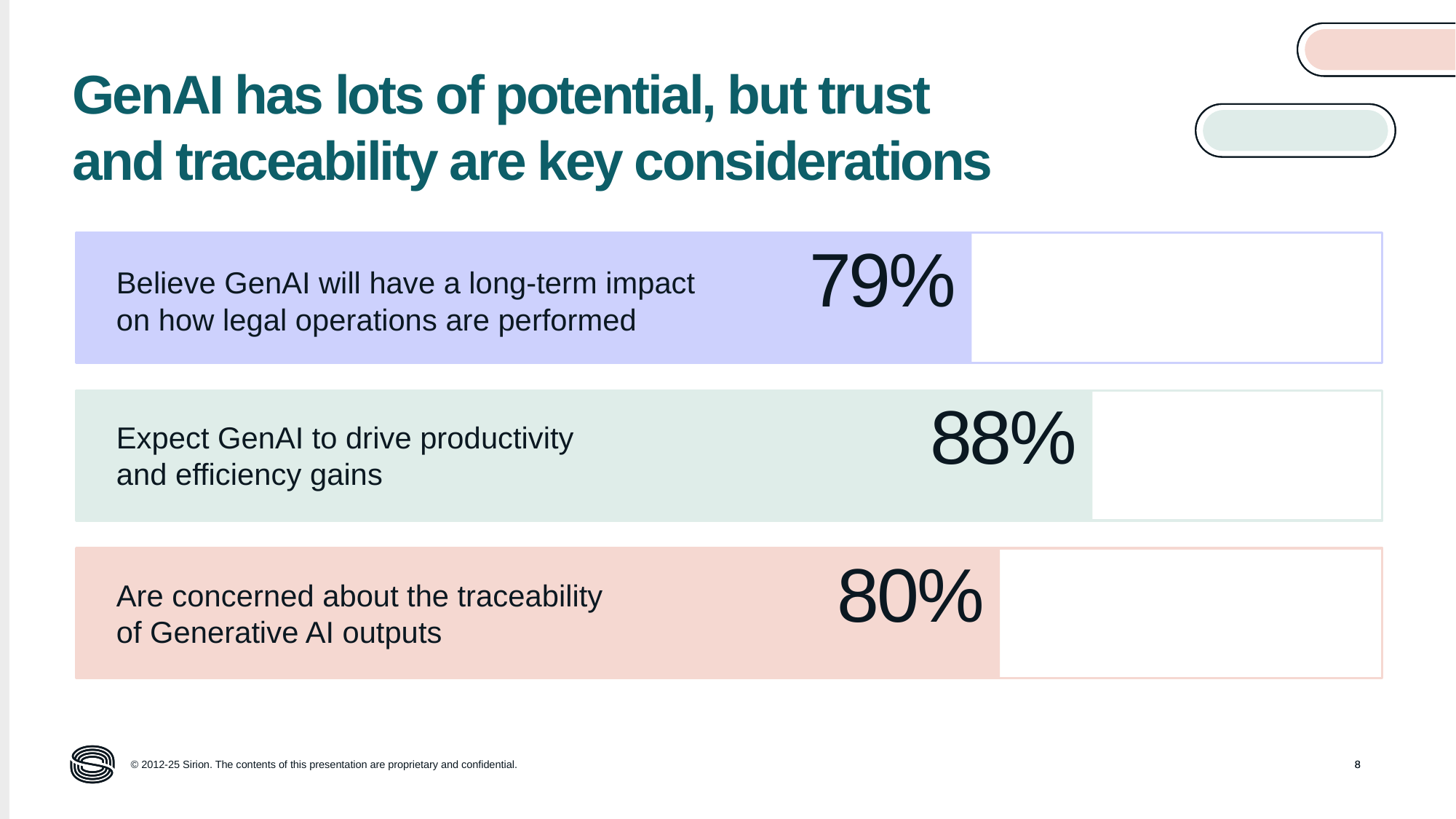

GenAI has lots of potential, but trust and traceability are key considerations

79%
Believe GenAI will have a long-term impact on how legal operations are performed

Expect GenAI to drive productivity and efficiency gains
88%

Are concerned about the traceability of Generative AI outputs

80%